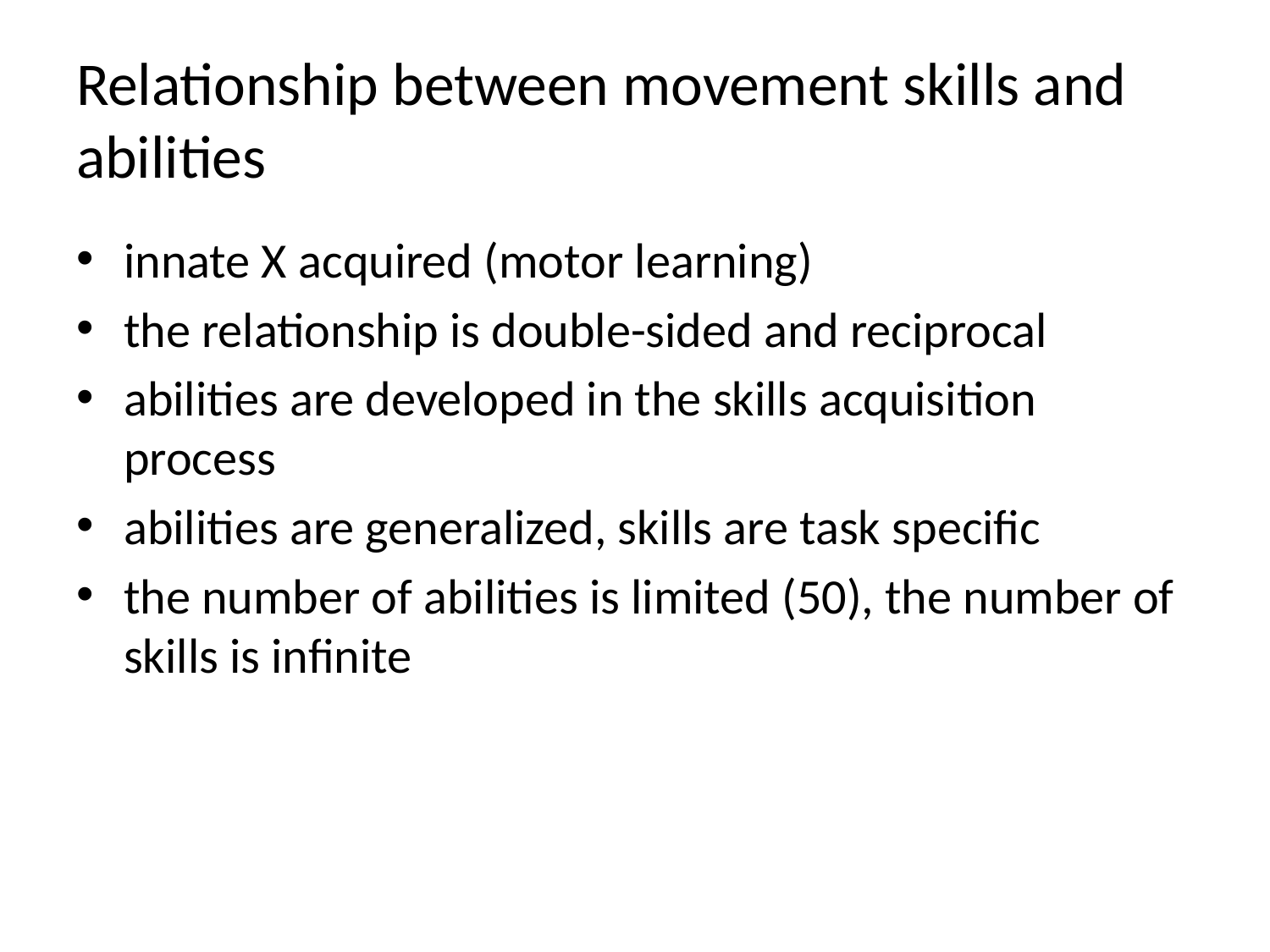

# Relationship between movement skills and abilities
innate X acquired (motor learning)
the relationship is double-sided and reciprocal
abilities are developed in the skills acquisition process
abilities are generalized, skills are task specific
the number of abilities is limited (50), the number of skills is infinite